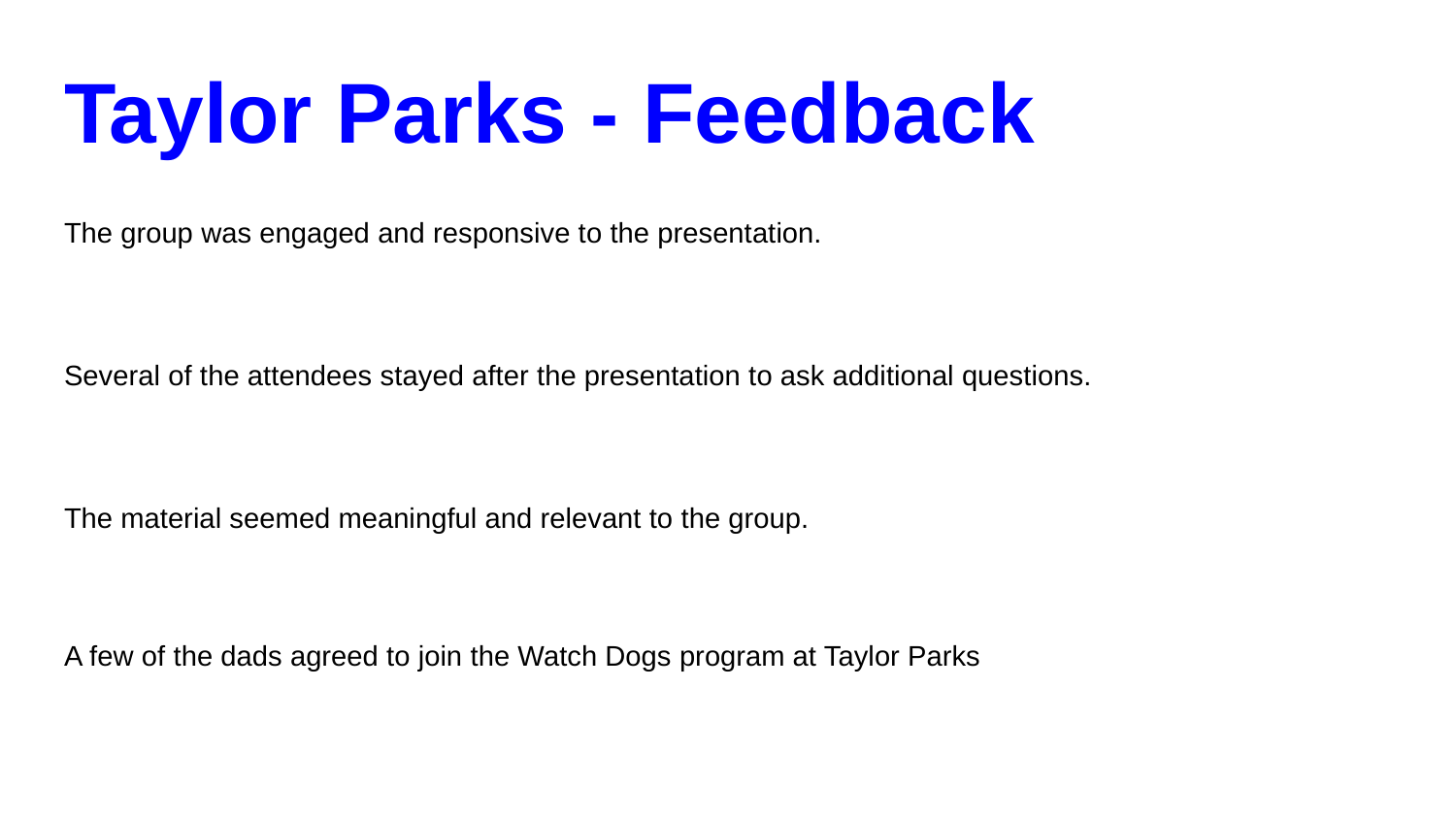

# Taylor Parks - Feedback
The group was engaged and responsive to the presentation.

Several of the attendees stayed after the presentation to ask additional questions.

The material seemed meaningful and relevant to the group.

A few of the dads agreed to join the Watch Dogs program at Taylor Parks